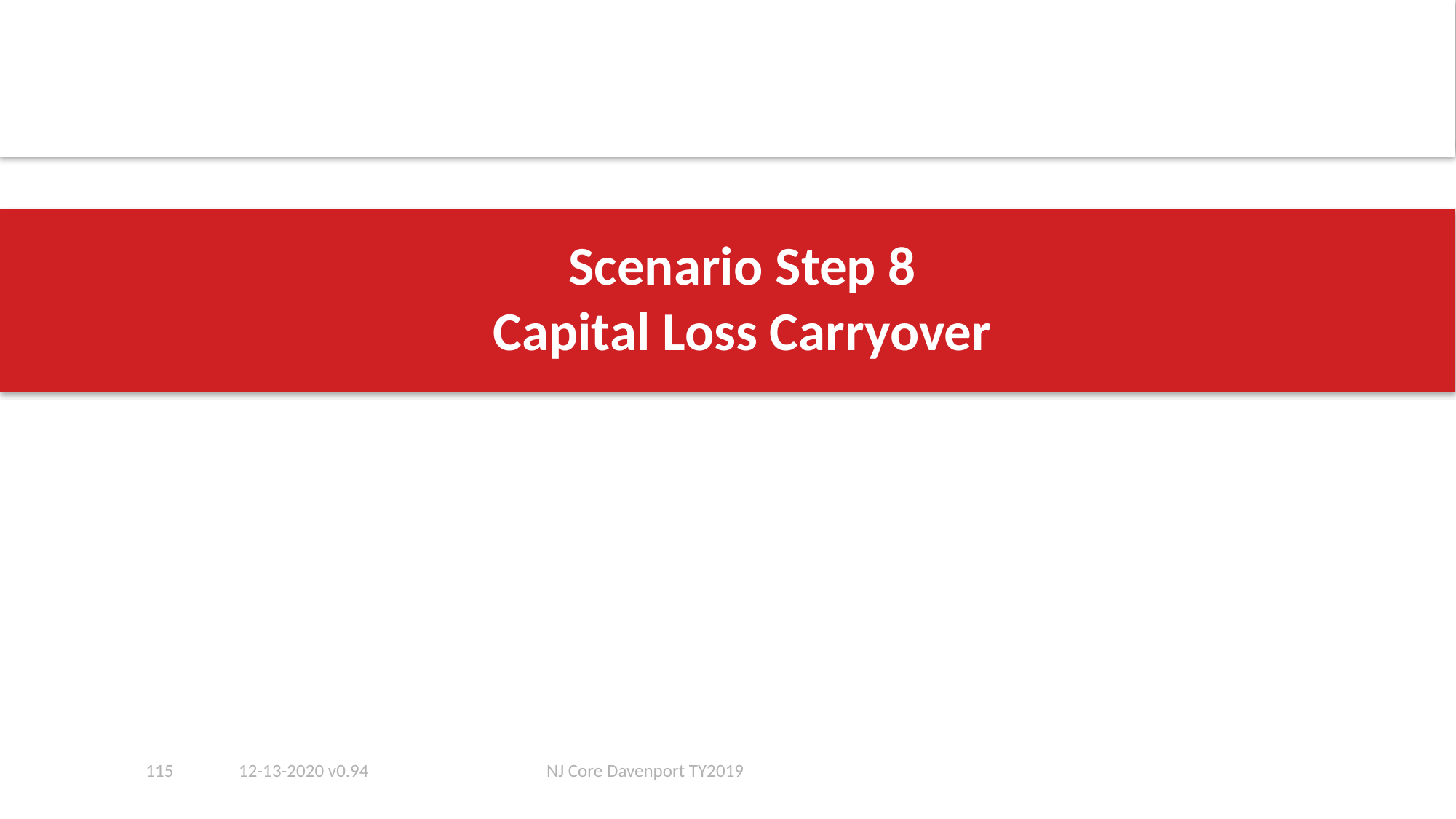

# Scenario Step 8 Capital Loss Carryover

115
12-13-2020 v0.94
NJ Core Davenport TY2019